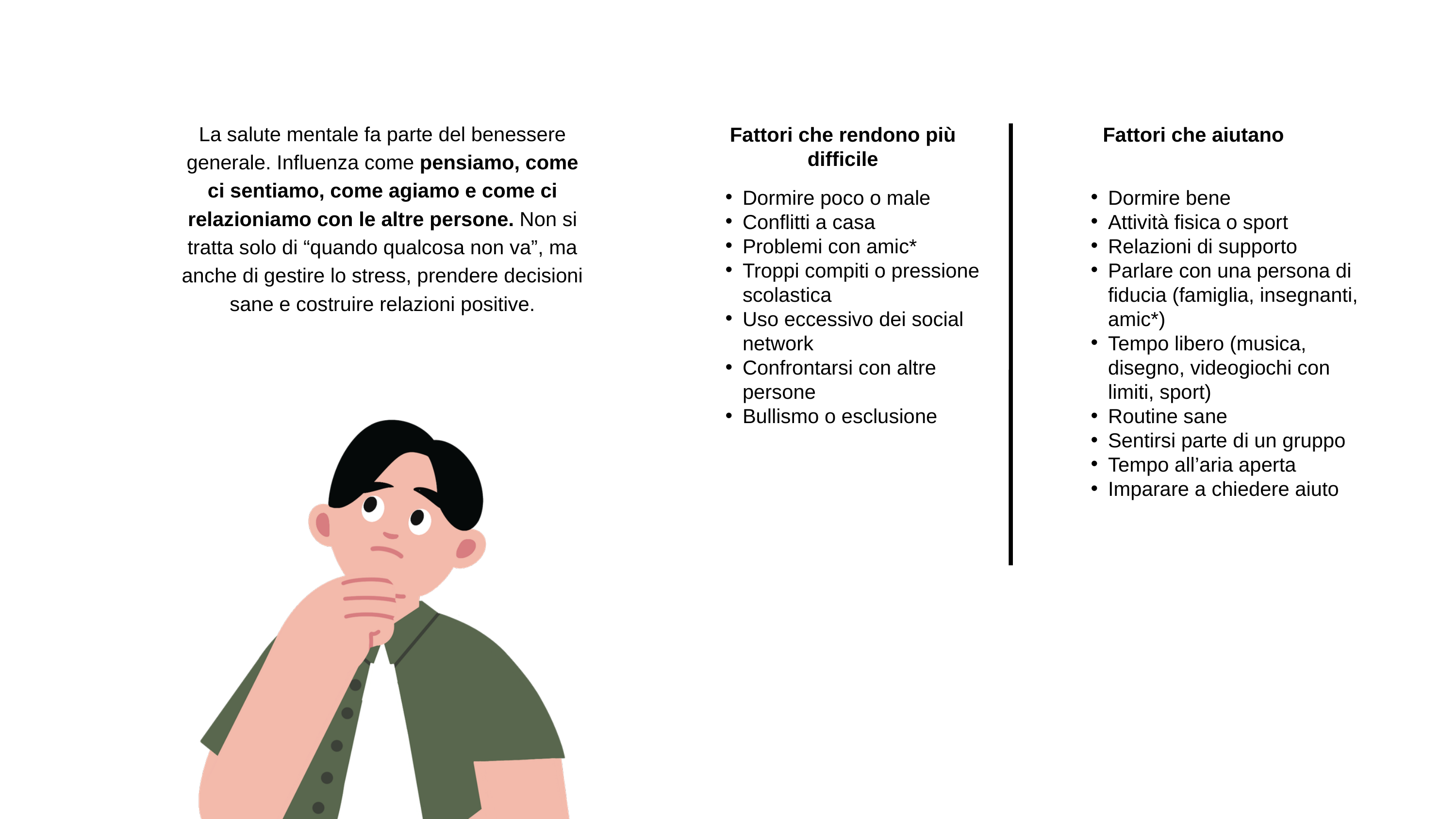

La salute mentale fa parte del benessere generale. Influenza come pensiamo, come ci sentiamo, come agiamo e come ci relazioniamo con le altre persone. Non si tratta solo di “quando qualcosa non va”, ma anche di gestire lo stress, prendere decisioni sane e costruire relazioni positive.

Fattori che rendono più difficile
Fattori che aiutano
Dormire poco o male
Conflitti a casa
Problemi con amic*
Troppi compiti o pressione scolastica
Uso eccessivo dei social network
Confrontarsi con altre persone
Bullismo o esclusione

Dormire bene
Attività fisica o sport
Relazioni di supporto
Parlare con una persona di fiducia (famiglia, insegnanti, amic*)
Tempo libero (musica, disegno, videogiochi con limiti, sport)
Routine sane
Sentirsi parte di un gruppo
Tempo all’aria aperta
Imparare a chiedere aiuto